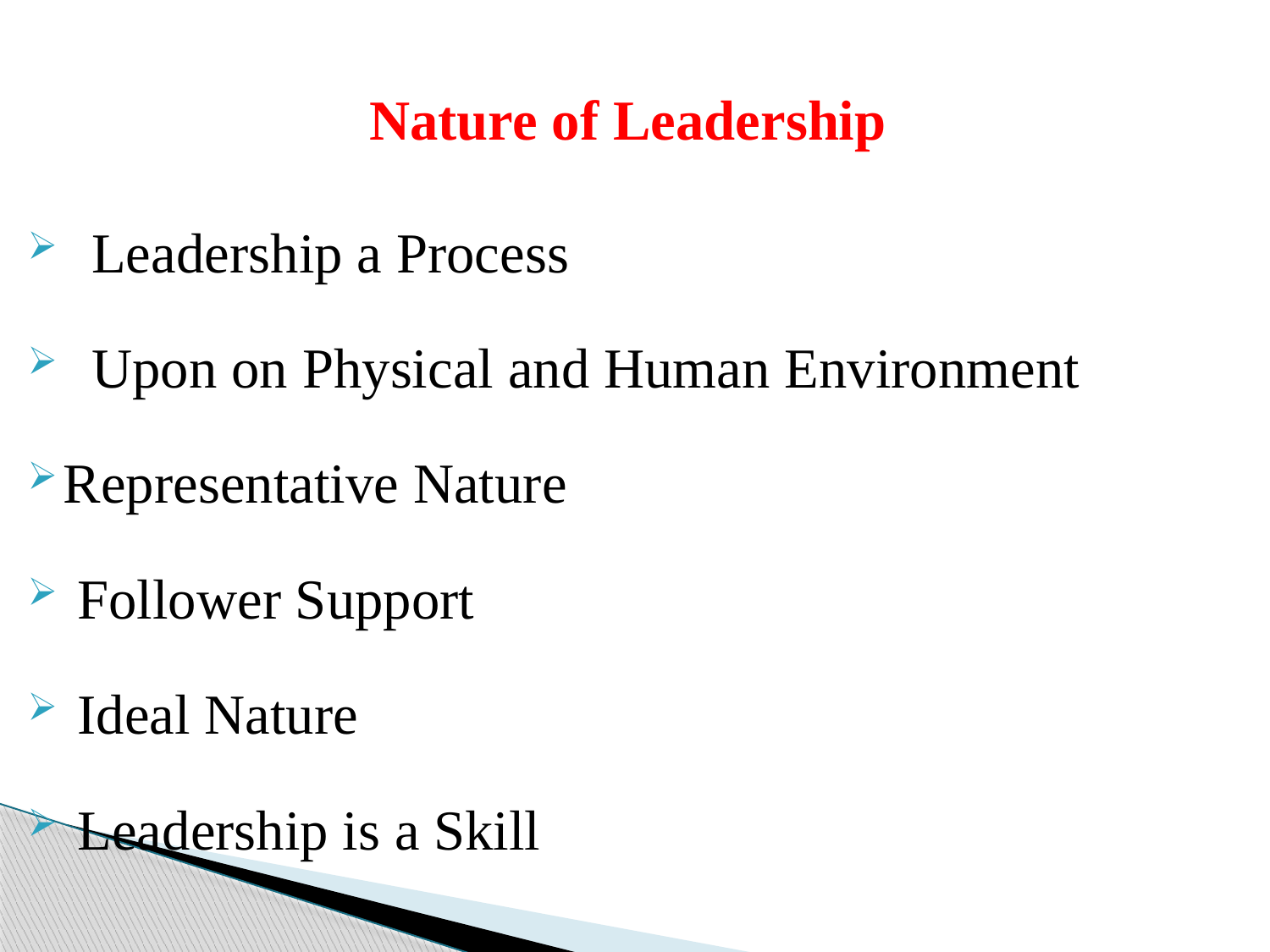

# Nature of Leadership
  Leadership a Process
  Upon on Physical and Human Environment
Representative Nature
 Follower Support
 Ideal Nature
 Leadership is a Skill